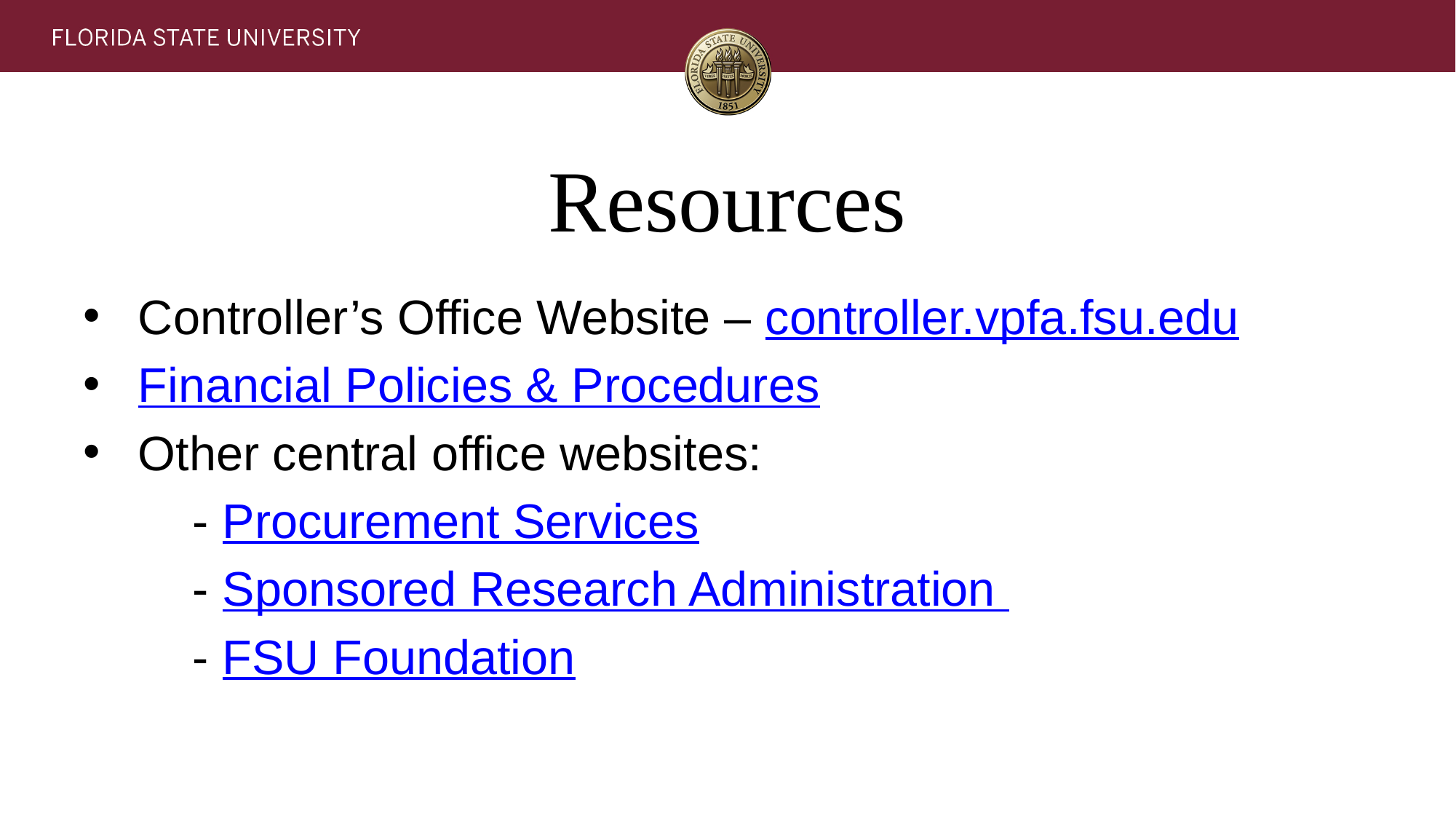

# Resources
Controller’s Office Website – controller.vpfa.fsu.edu
Financial Policies & Procedures
Other central office websites:
	- Procurement Services
	- Sponsored Research Administration
	- FSU Foundation